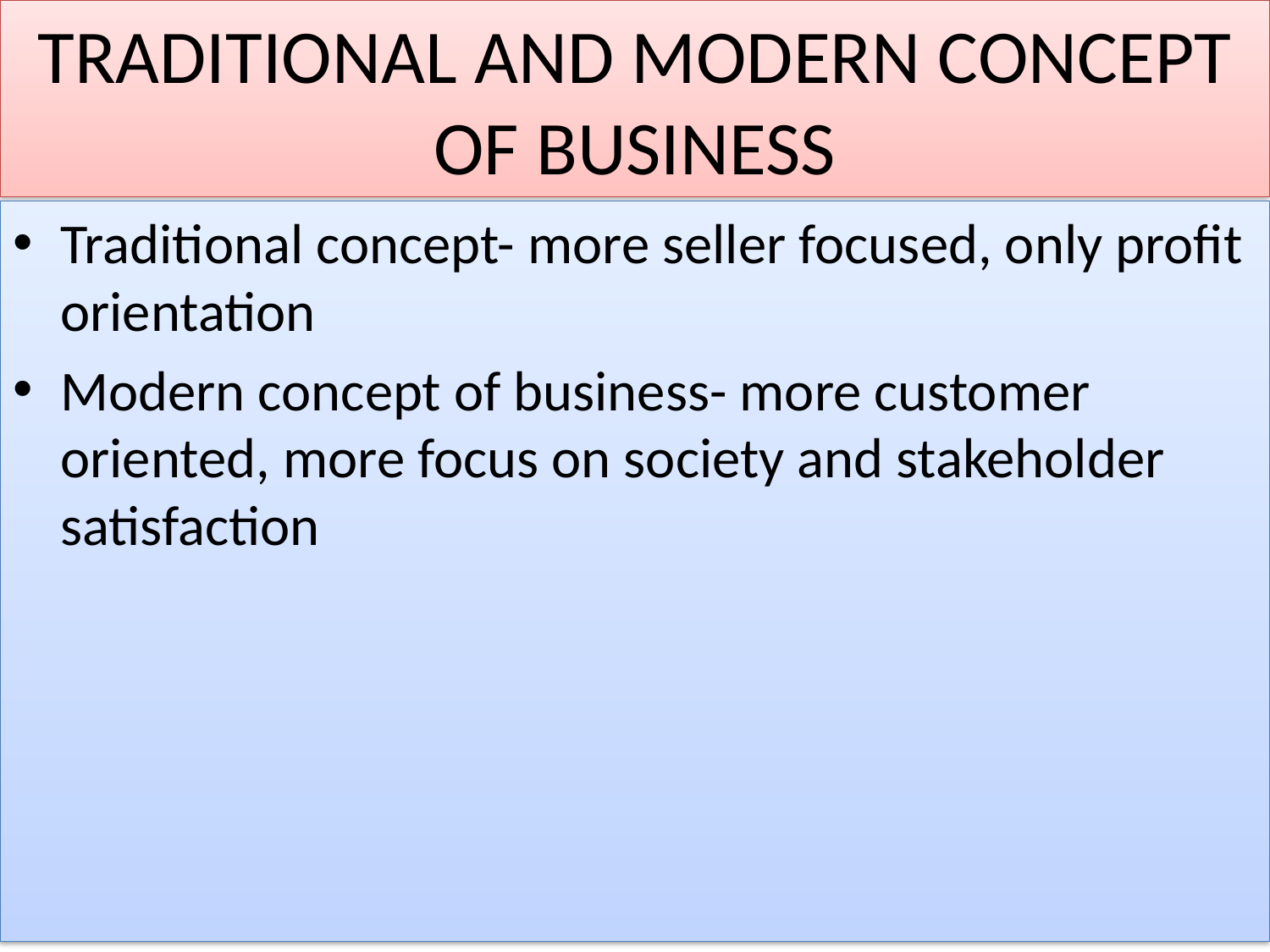

# TRADITIONAL AND MODERN CONCEPT OF BUSINESS
Traditional concept- more seller focused, only profit orientation
Modern concept of business- more customer oriented, more focus on society and stakeholder satisfaction